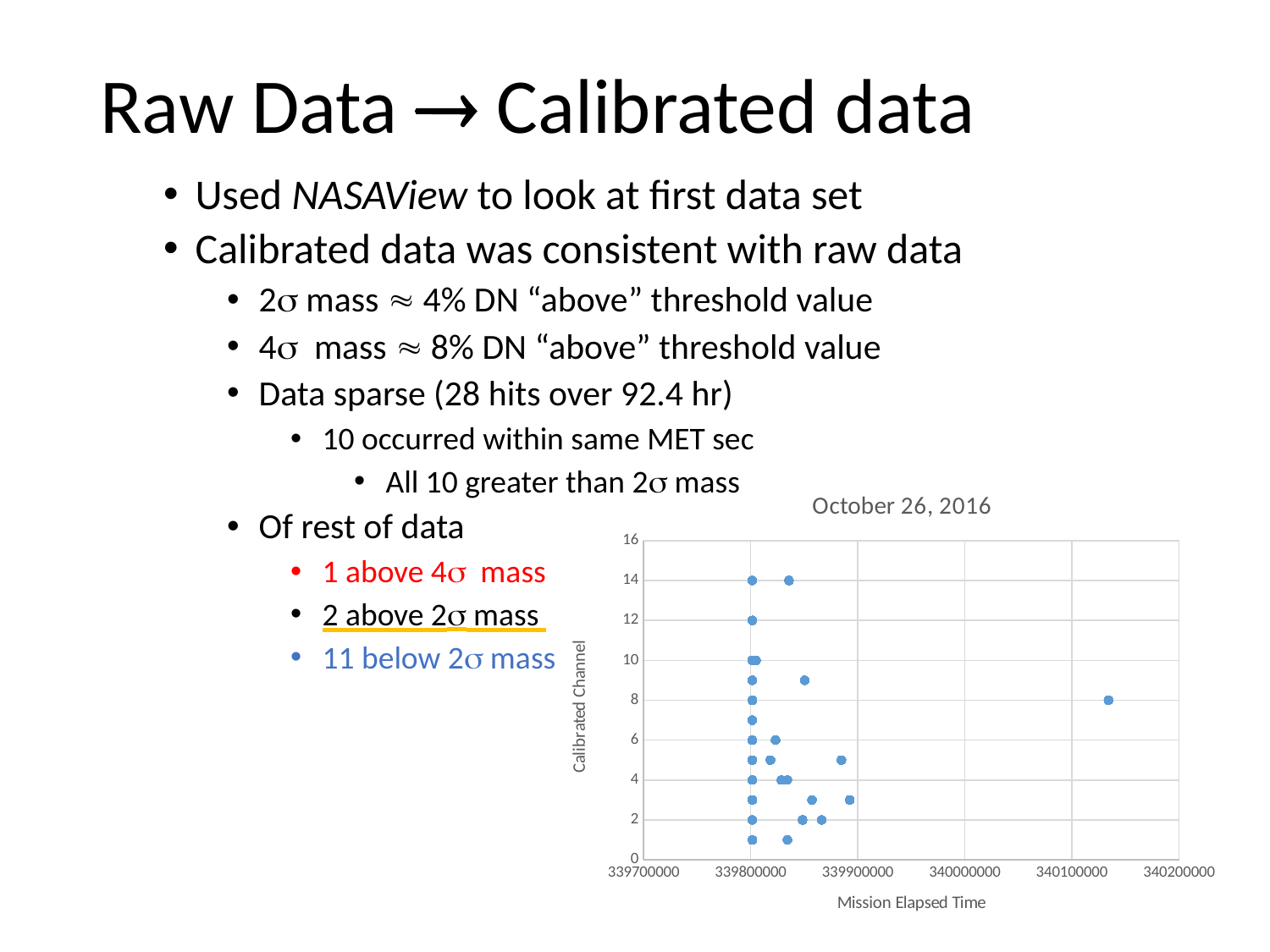

# Raw Data → Calibrated data
Used NASAView to look at first data set
Calibrated data was consistent with raw data
2σ mass ≈ 4% DN “above” threshold value
4σ  mass ≈ 8% DN “above” threshold value
Data sparse (28 hits over 92.4 hr)
10 occurred within same MET sec
All 10 greater than 2σ mass
Of rest of data
1 above 4σ  mass
2 above 2σ mass
11 below 2σ mass

### Chart: October 26, 2016

| Category |  |
|---|---|